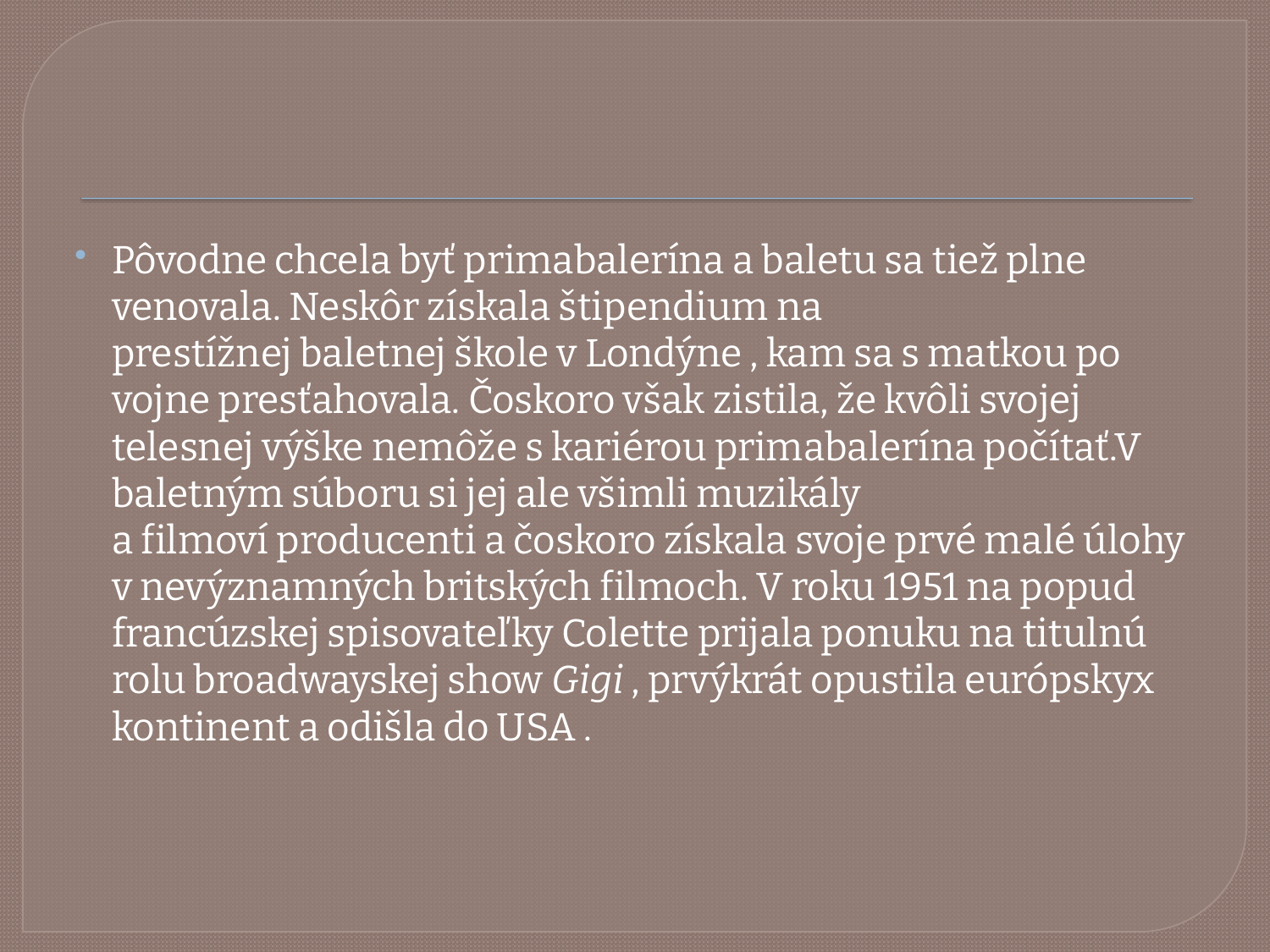

#
Pôvodne chcela byť primabalerína a baletu sa tiež plne venovala. Neskôr získala štipendium na prestížnej baletnej škole v Londýne , kam sa s matkou po vojne presťahovala. Čoskoro však zistila, že kvôli svojej telesnej výške nemôže s kariérou primabalerína počítať.V baletným súboru si jej ale všimli muzikály a filmoví producenti a čoskoro získala svoje prvé malé úlohy v nevýznamných britských filmoch. V roku 1951 na popud francúzskej spisovateľky Colette prijala ponuku na titulnú rolu broadwayskej show Gigi , prvýkrát opustila európskyx kontinent a odišla do USA .